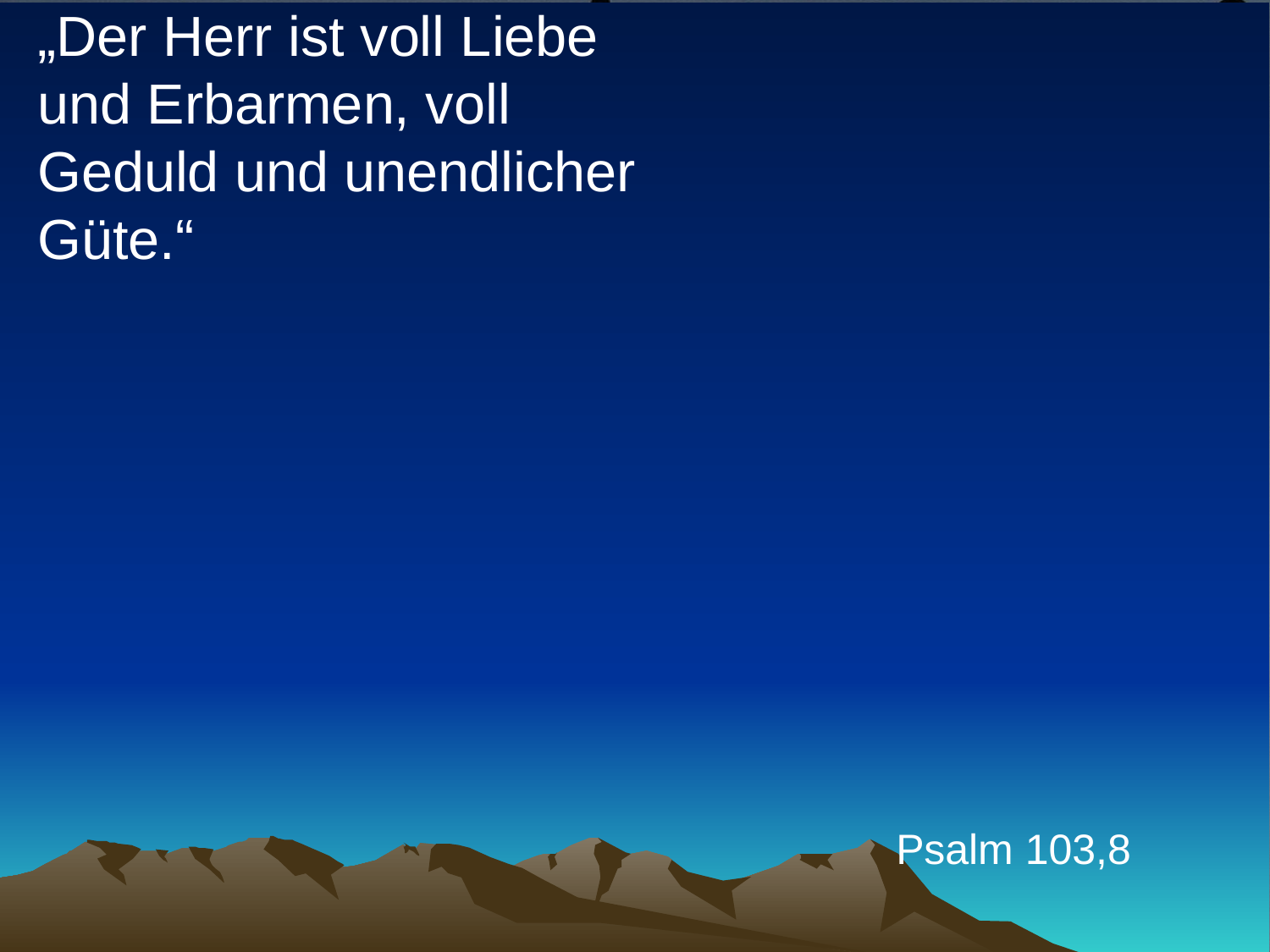

# „Der Herr ist voll Liebe und Erbarmen, voll Geduld und unendlicher Güte.“
Psalm 103,8